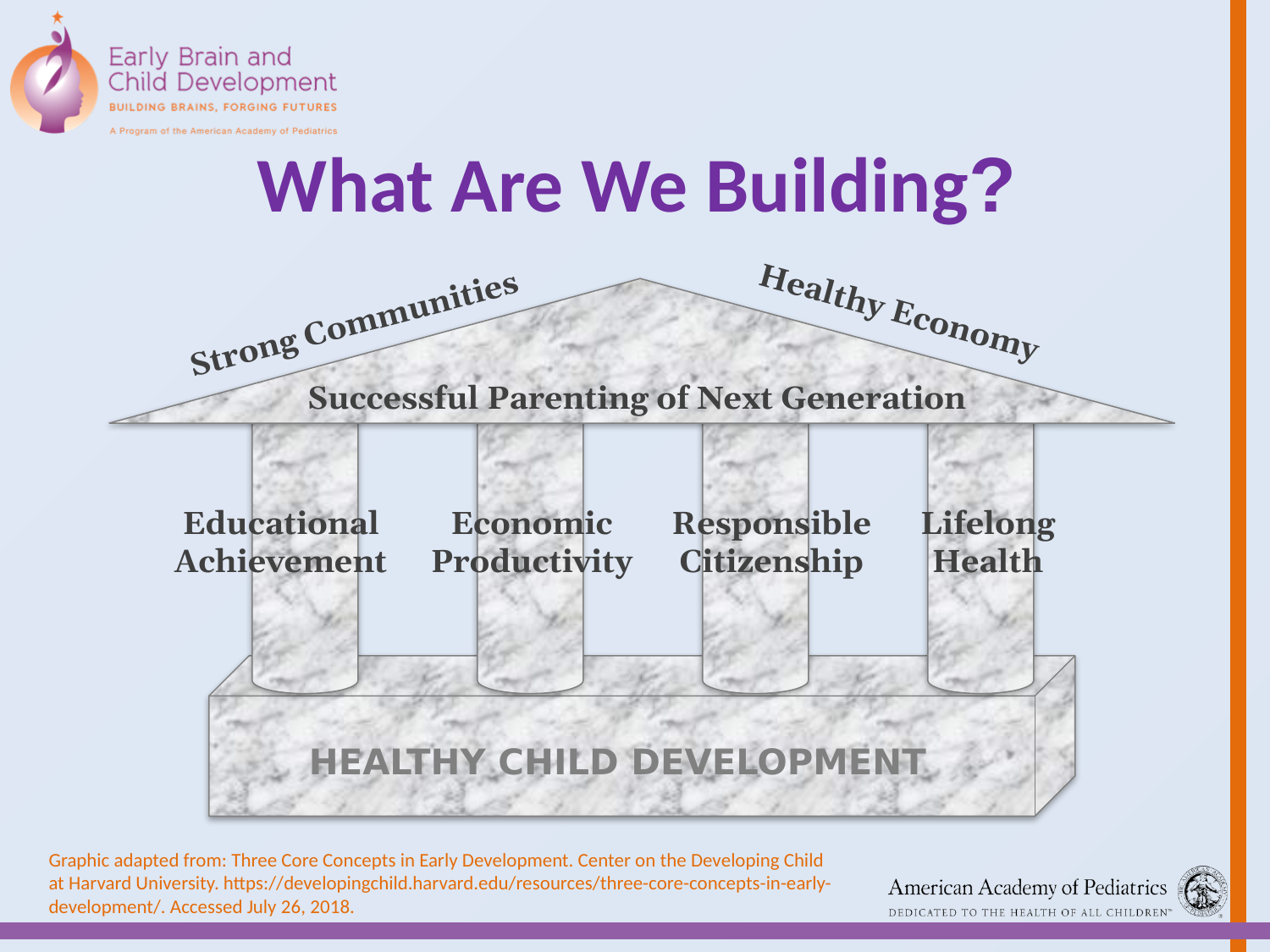

# What Are We Building?

Healthy Economy
Strong Communities
Successful Parenting of Next Generation

Educational Achievement
Economic Productivity
Responsible Citizenship
Lifelong Health

Healthy Child Development
Graphic adapted from: Three Core Concepts in Early Development. Center on the Developing Child at Harvard University. https://developingchild.harvard.edu/resources/three-core-concepts-in-early-development/. Accessed July 26, 2018.